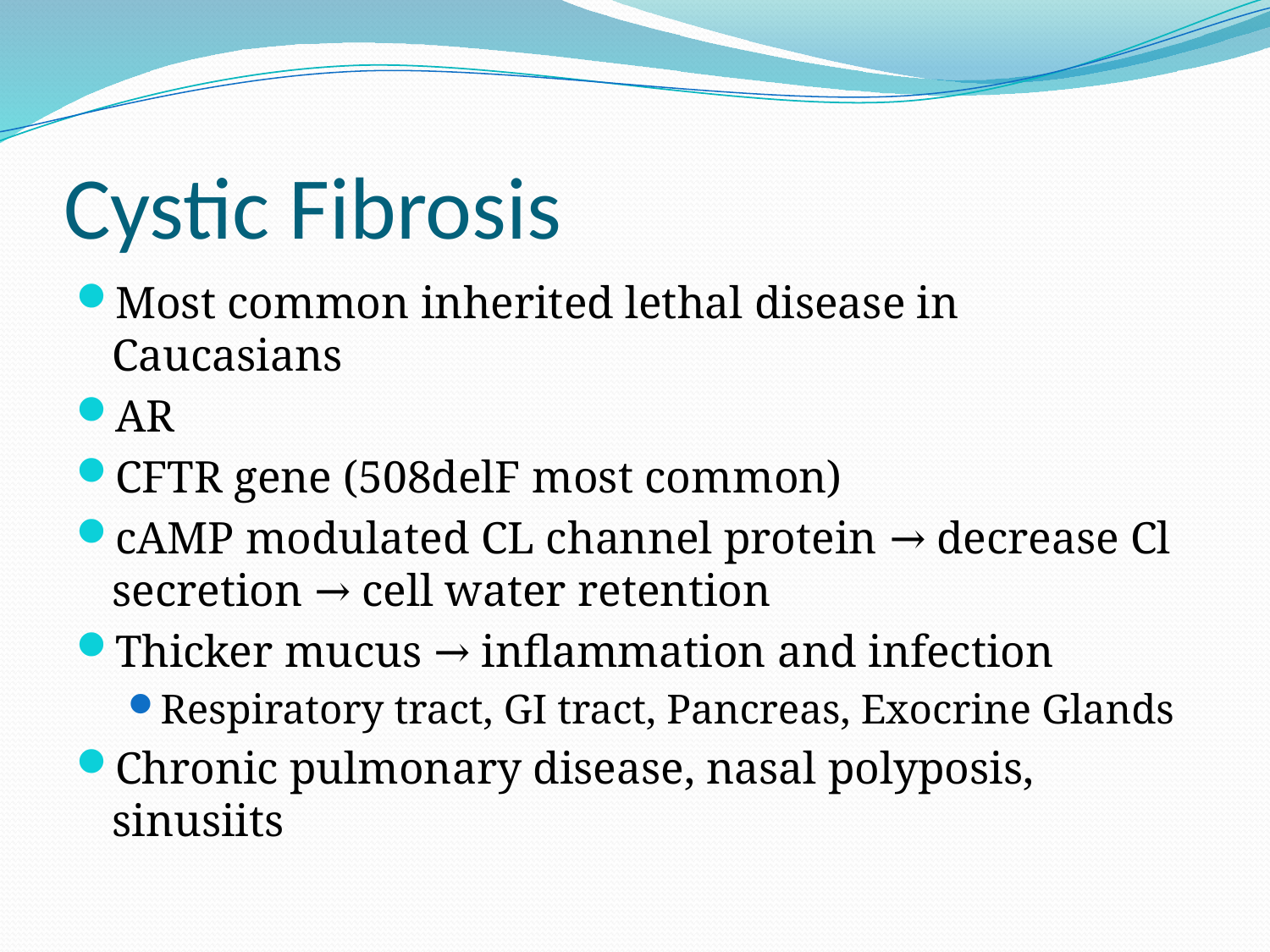

# Cystic Fibrosis
Most common inherited lethal disease in Caucasians
AR
CFTR gene (508delF most common)
cAMP modulated CL channel protein → decrease Cl secretion → cell water retention
Thicker mucus → inflammation and infection
Respiratory tract, GI tract, Pancreas, Exocrine Glands
Chronic pulmonary disease, nasal polyposis, sinusiits